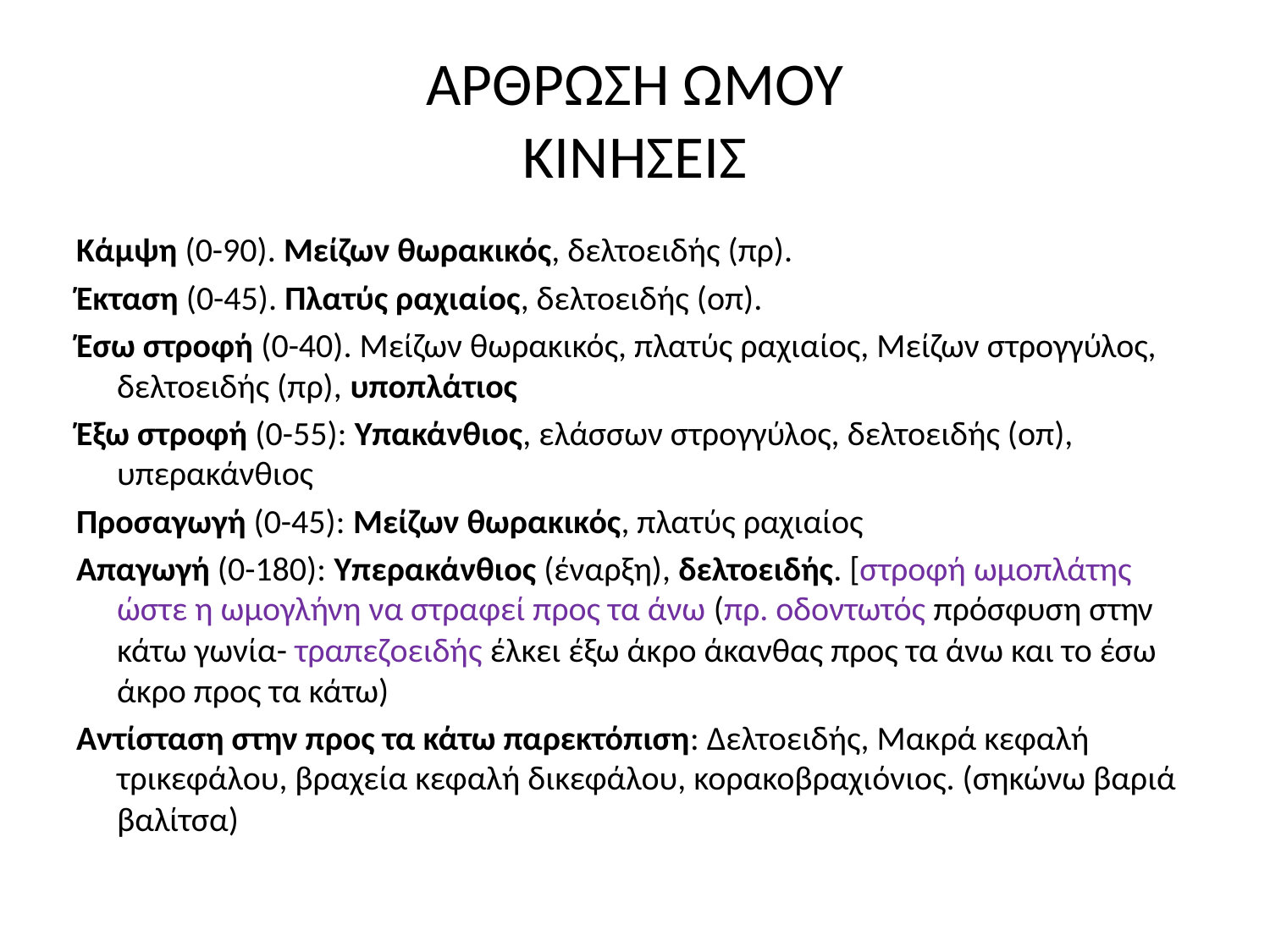

# ΑΡΘΡΩΣΗ ΩΜΟΥ ΚΙΝΗΣΕΙΣ
Κάμψη (0-90). Μείζων θωρακικός, δελτοειδής (πρ).
Έκταση (0-45). Πλατύς ραχιαίος, δελτοειδής (οπ).
Έσω στροφή (0-40). Μείζων θωρακικός, πλατύς ραχιαίος, Μείζων στρογγύλος, δελτοειδής (πρ), υποπλάτιος
Έξω στροφή (0-55): Υπακάνθιος, ελάσσων στρογγύλος, δελτοειδής (οπ), υπερακάνθιος
Προσαγωγή (0-45): Μείζων θωρακικός, πλατύς ραχιαίος
Απαγωγή (0-180): Υπερακάνθιος (έναρξη), δελτοειδής. [στροφή ωμοπλάτης ώστε η ωμογλήνη να στραφεί προς τα άνω (πρ. οδοντωτός πρόσφυση στην κάτω γωνία- τραπεζοειδής έλκει έξω άκρο άκανθας προς τα άνω και το έσω άκρο προς τα κάτω)
Αντίσταση στην προς τα κάτω παρεκτόπιση: Δελτοειδής, Μακρά κεφαλή τρικεφάλου, βραχεία κεφαλή δικεφάλου, κορακοβραχιόνιος. (σηκώνω βαριά βαλίτσα)